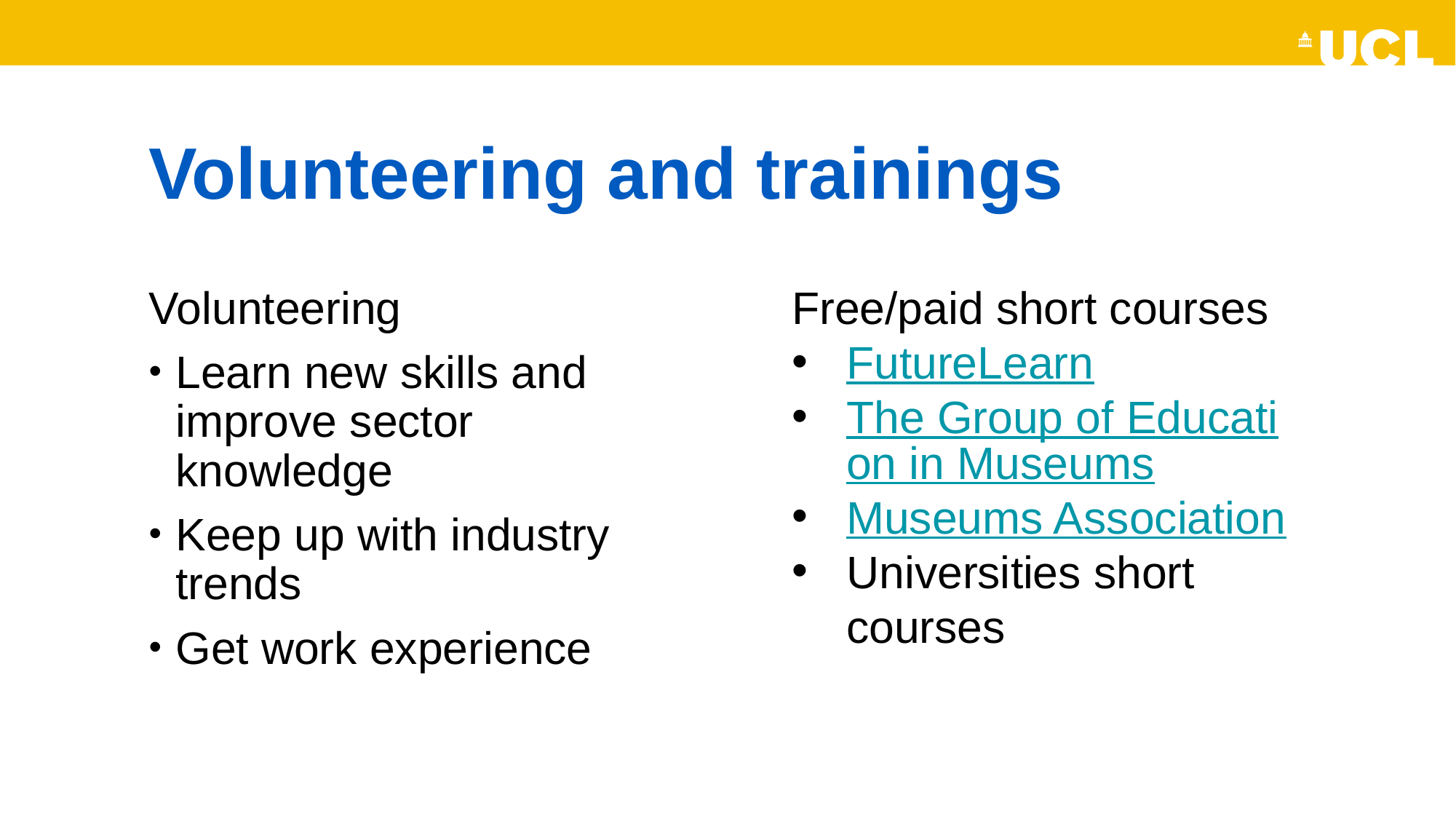

# Volunteering and trainings
Free/paid short courses
FutureLearn
The Group of Education in Museums
Museums Association
Universities short courses
Volunteering
Learn new skills and improve sector knowledge
Keep up with industry trends
Get work experience